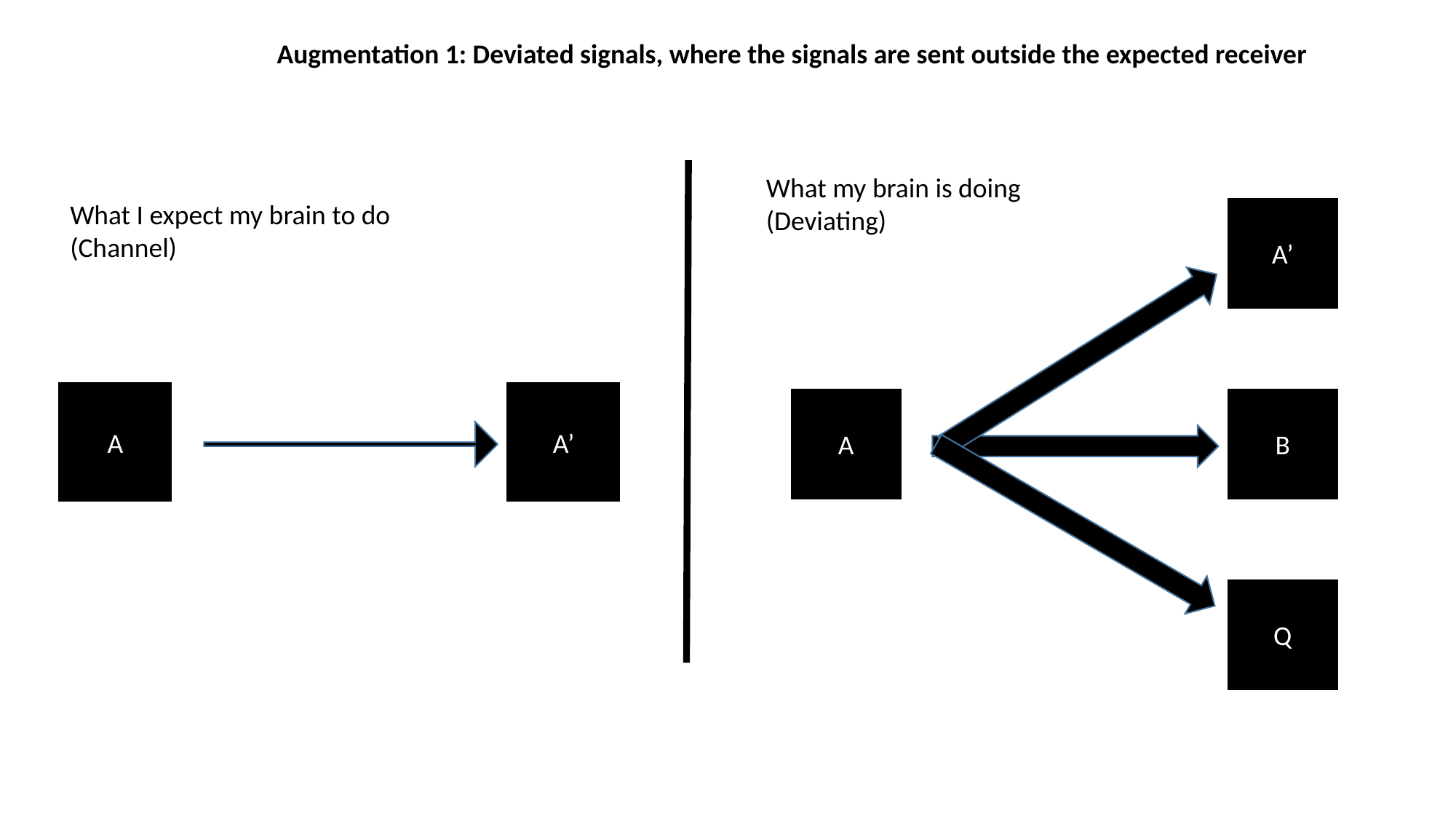

Augmentation 1: Deviated signals, where the signals are sent outside the expected receiver
What my brain is doing
(Deviating)
What I expect my brain to do (Channel)
A’

A
B

Q
A
A’